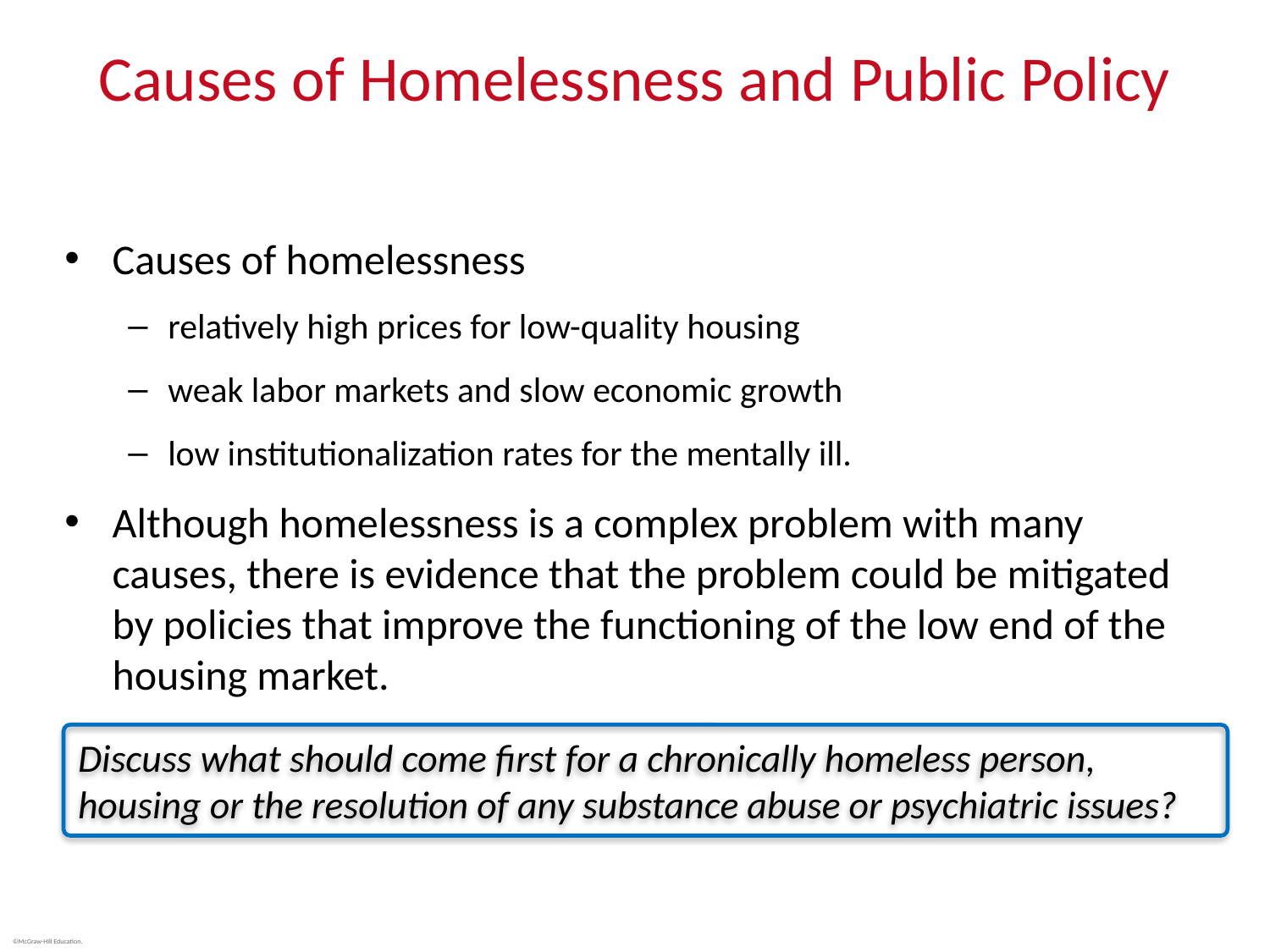

# Causes of Homelessness and Public Policy
Causes of homelessness
relatively high prices for low-quality housing
weak labor markets and slow economic growth
low institutionalization rates for the mentally ill.
Although homelessness is a complex problem with many causes, there is evidence that the problem could be mitigated by policies that improve the functioning of the low end of the housing market.
Discuss what should come first for a chronically homeless person, housing or the resolution of any substance abuse or psychiatric issues?